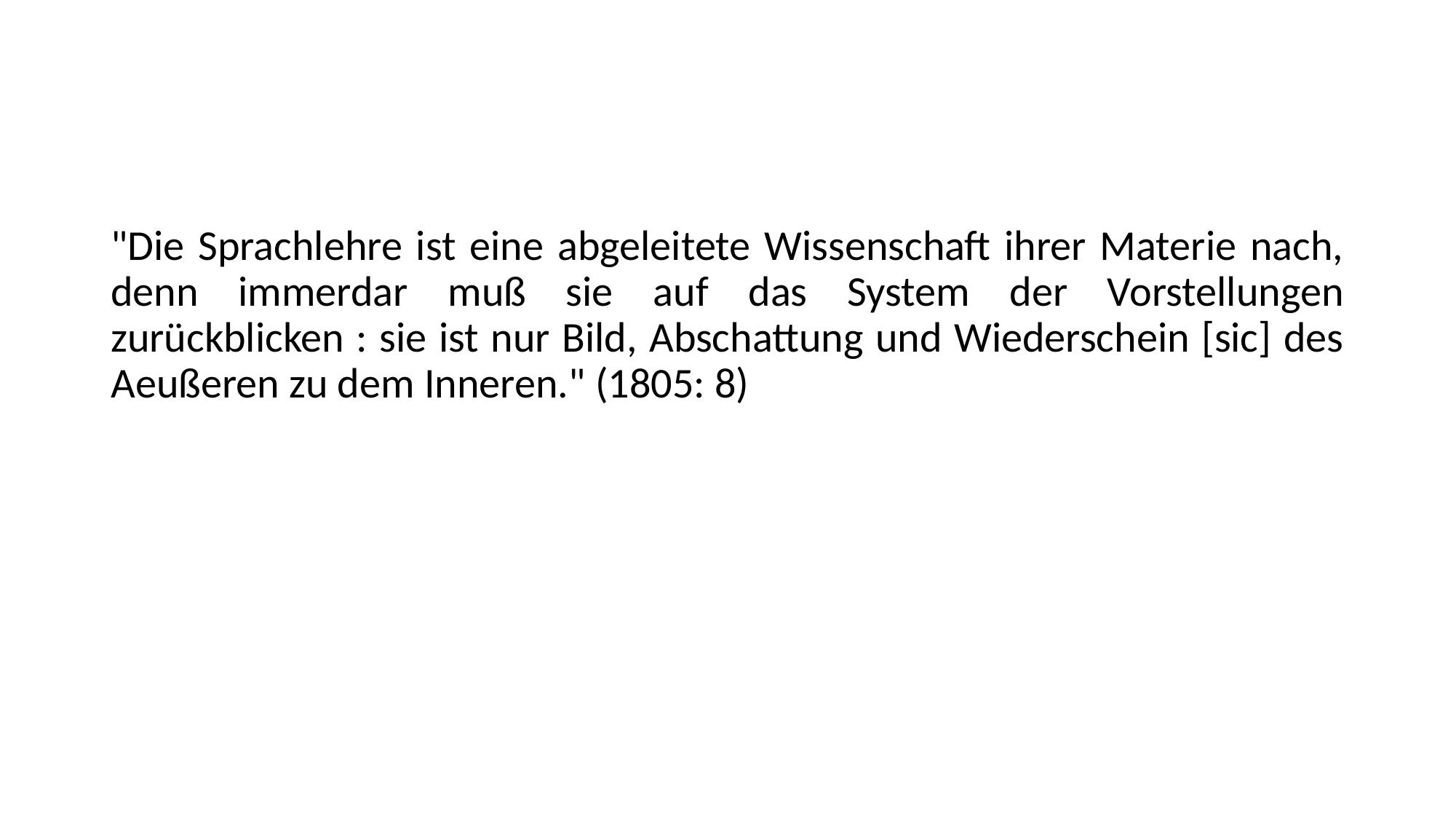

#
"Die Sprachlehre ist eine abgeleitete Wissenschaft ihrer Materie nach, denn immerdar muß sie auf das System der Vorstellungen zurückblicken : sie ist nur Bild, Abschattung und Wiederschein [sic] des Aeußeren zu dem Inneren." (1805: 8)